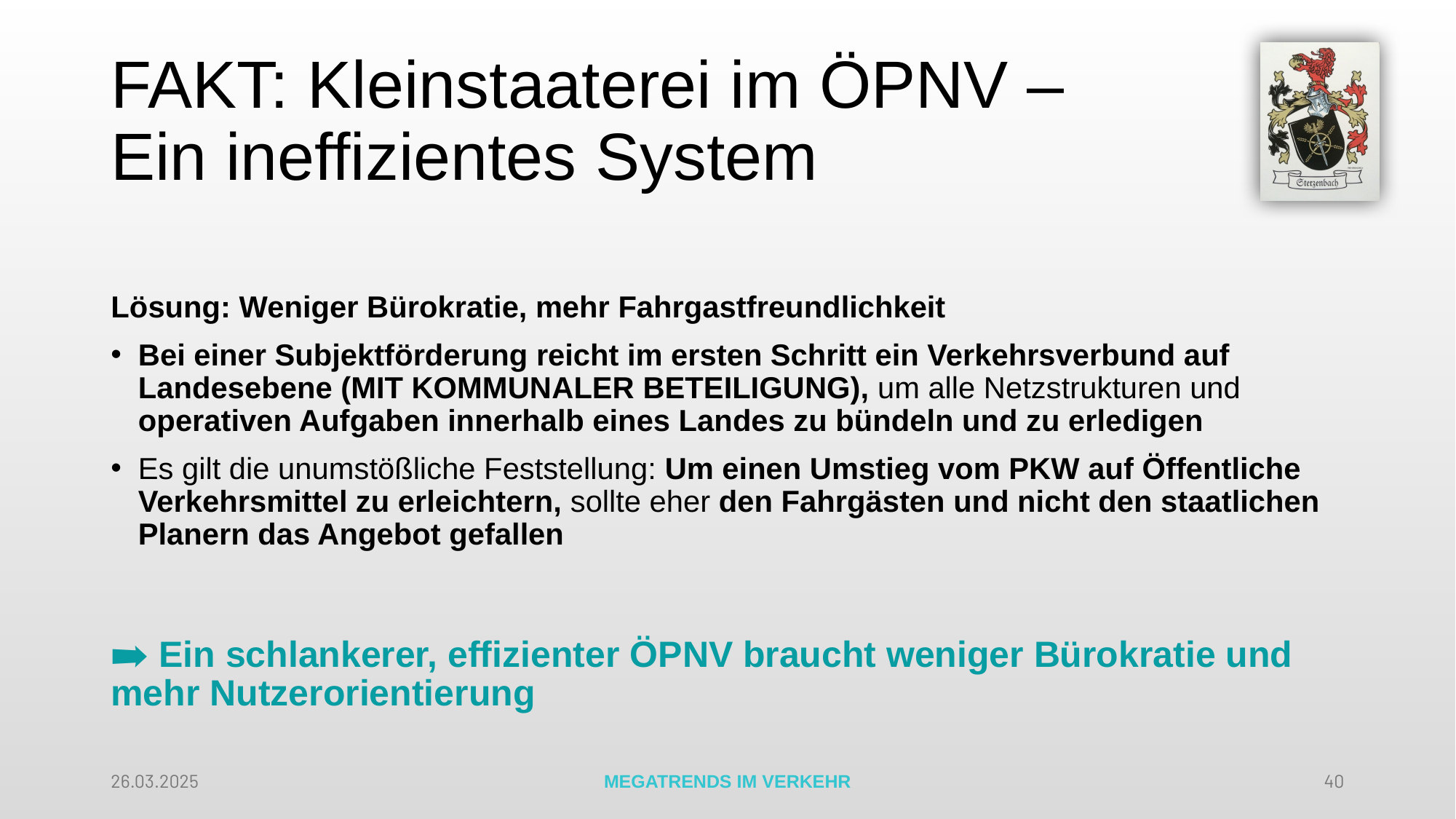

# FAKT: Kleinstaaterei im ÖPNV – Ein ineffizientes System

Lösung: Weniger Bürokratie, mehr Fahrgastfreundlichkeit
Bei einer Subjektförderung reicht im ersten Schritt ein Verkehrsverbund auf Landesebene (MIT KOMMUNALER BETEILIGUNG), um alle Netzstrukturen und operativen Aufgaben innerhalb eines Landes zu bündeln und zu erledigen
Es gilt die unumstößliche Feststellung: Um einen Umstieg vom PKW auf Öffentliche Verkehrsmittel zu erleichtern, sollte eher den Fahrgästen und nicht den staatlichen Planern das Angebot gefallen
➡ Ein schlankerer, effizienter ÖPNV braucht weniger Bürokratie und mehr Nutzerorientierung

26.03.2025
MEGATRENDS IM VERKEHR
40